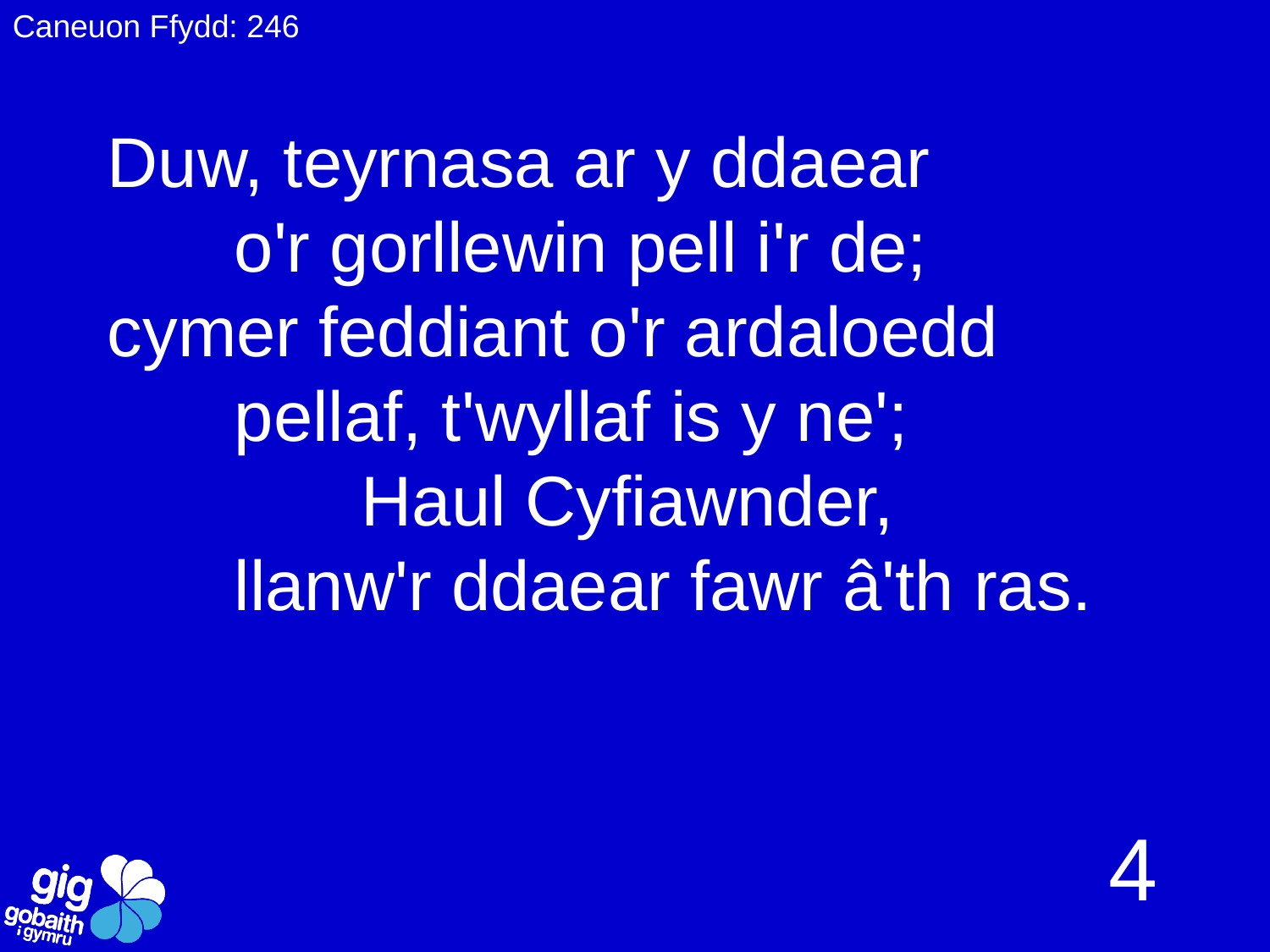

Caneuon Ffydd: 246

Duw, teyrnasa ar y ddaear
	o'r gorllewin pell i'r de;
cymer feddiant o'r ardaloedd
	pellaf, t'wyllaf is y ne';
		Haul Cyfiawnder,
	llanw'r ddaear fawr â'th ras.
4